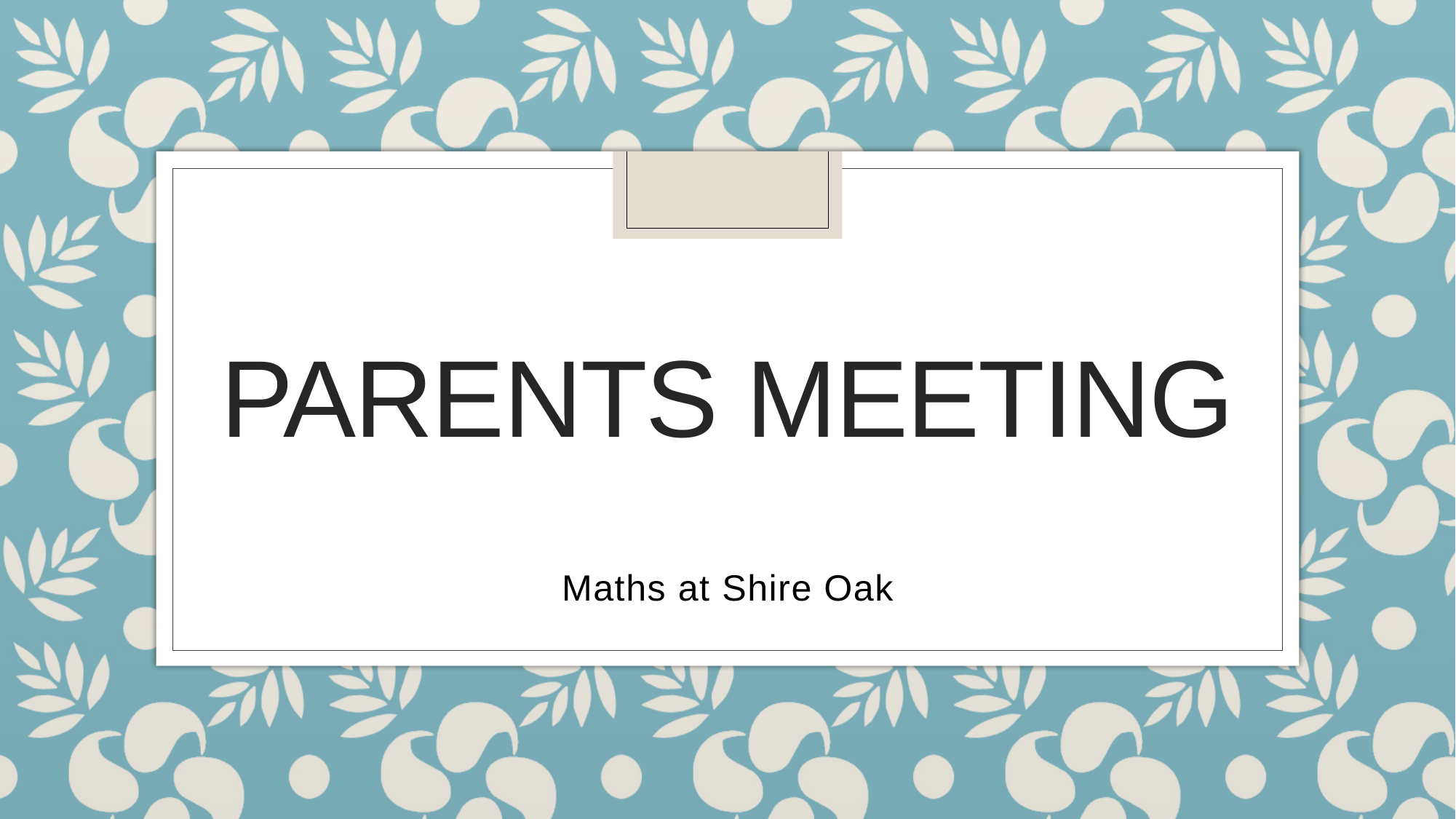

# Parents Meeting
Maths at Shire Oak